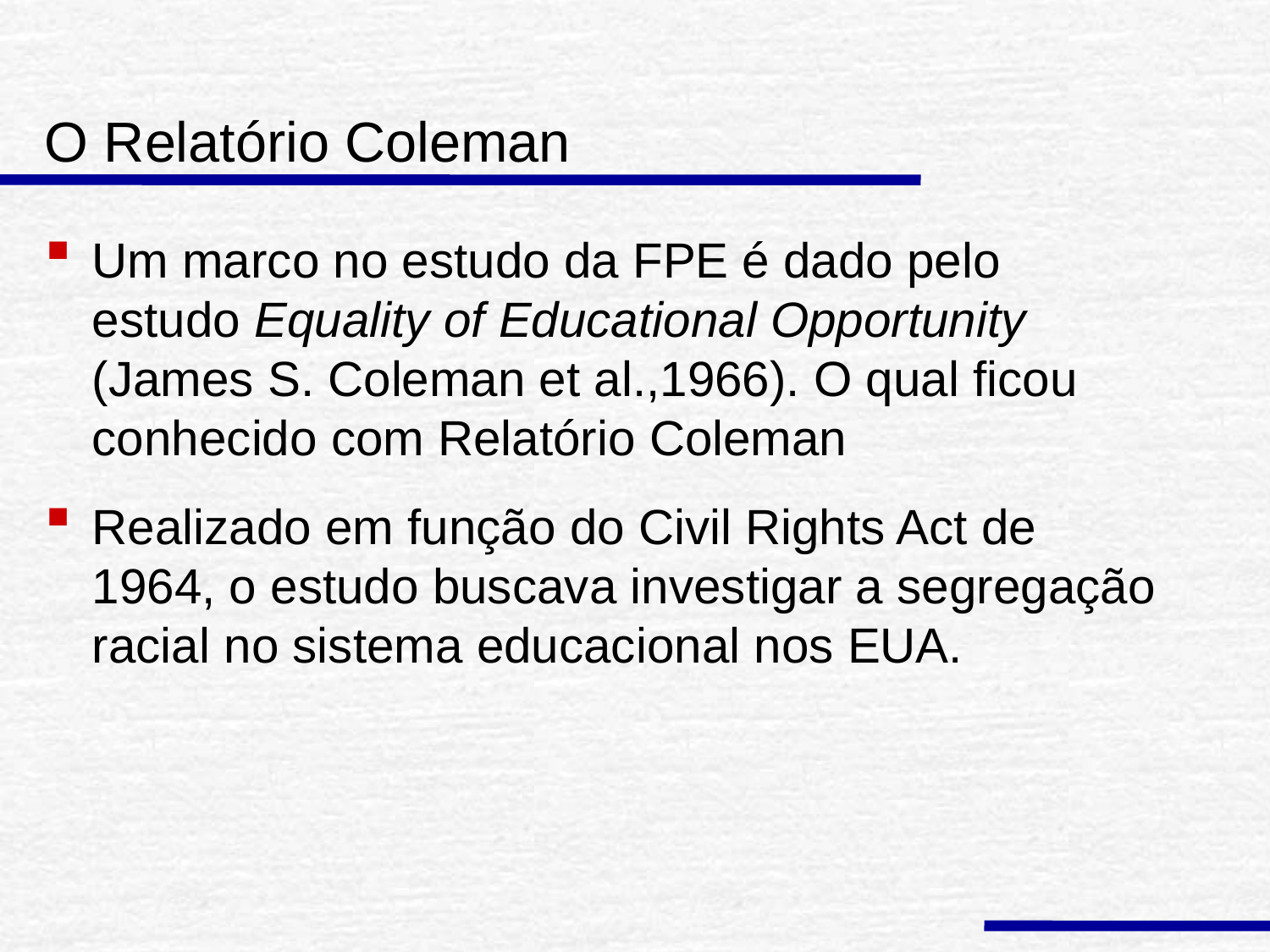

# O Relatório Coleman
Um marco no estudo da FPE é dado pelo estudo Equality of Educational Opportunity (James S. Coleman et al.,1966). O qual ficou conhecido com Relatório Coleman
Realizado em função do Civil Rights Act de 1964, o estudo buscava investigar a segregação racial no sistema educacional nos EUA.